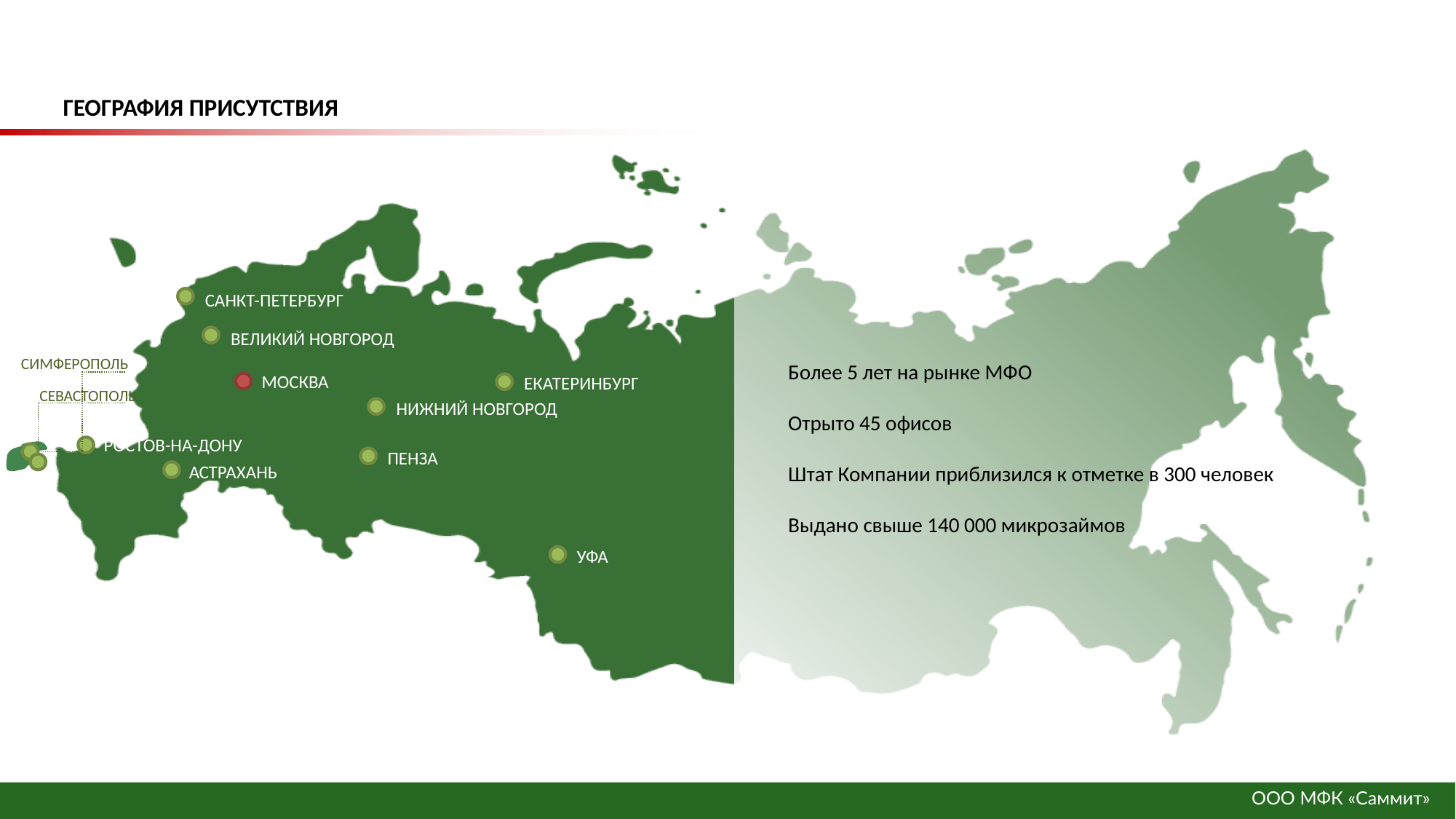

ГЕОГРАФИЯ ПРИСУТСТВИЯ

САНКТ-ПЕТЕРБУРГ

ВЕЛИКИЙ НОВГОРОД

СИМФЕРОПОЛЬ
Более 5 лет на рынке МФО

Отрыто 45 офисов

Штат Компании приблизился к отметке в 300 человек

Выдано свыше 140 000 микрозаймов

МОСКВА
ЕКАТЕРИНБУРГ

СЕВАСТОПОЛЬ
НИЖНИЙ НОВГОРОД

РОСТОВ-НА-ДОНУ

ПЕНЗА

АСТРАХАНЬ

УФА

ООО МФК «Саммит»